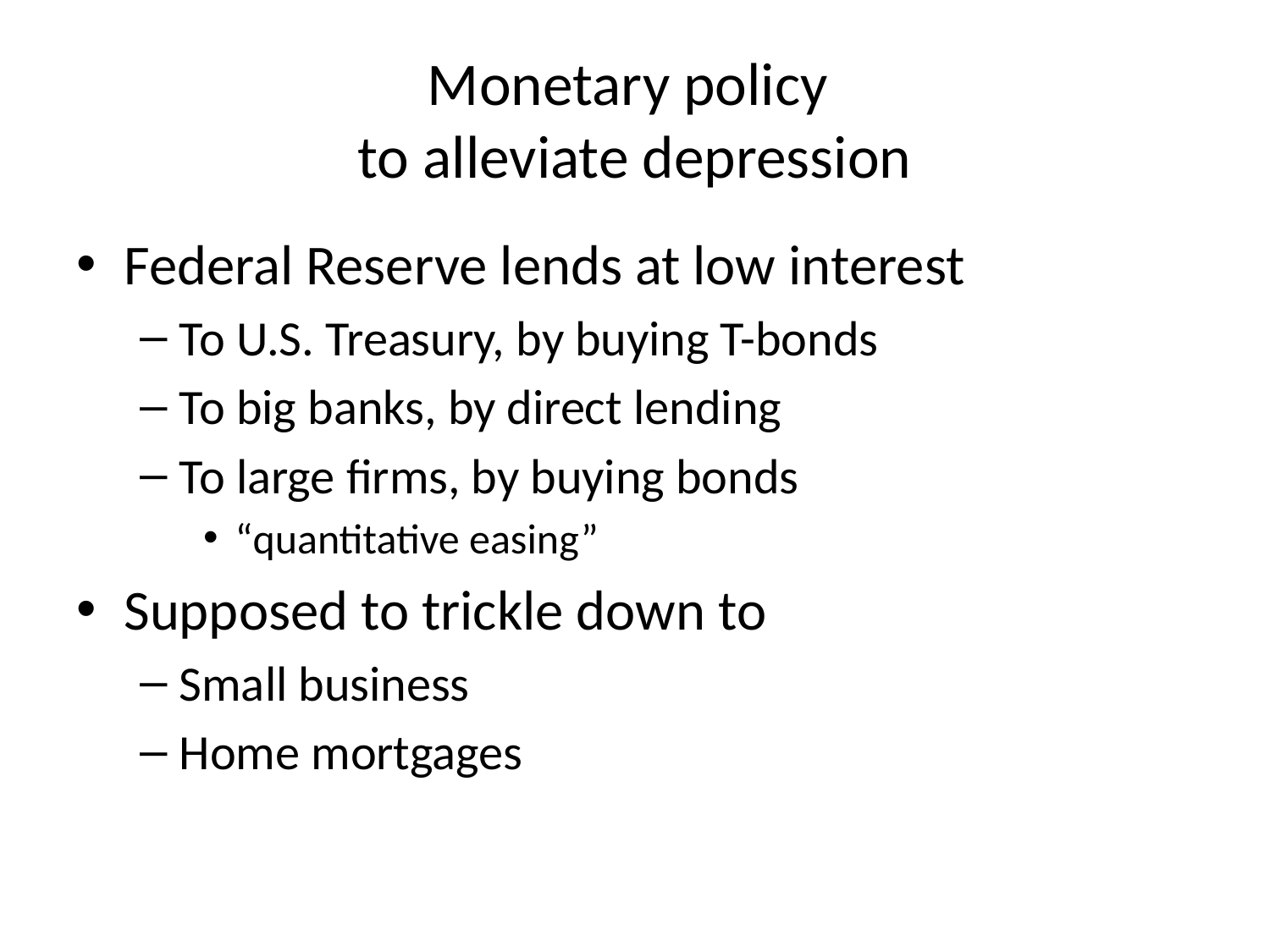

# Monetary policy to alleviate depression
Federal Reserve lends at low interest
To U.S. Treasury, by buying T-bonds
To big banks, by direct lending
To large firms, by buying bonds
“quantitative easing”
Supposed to trickle down to
Small business
Home mortgages